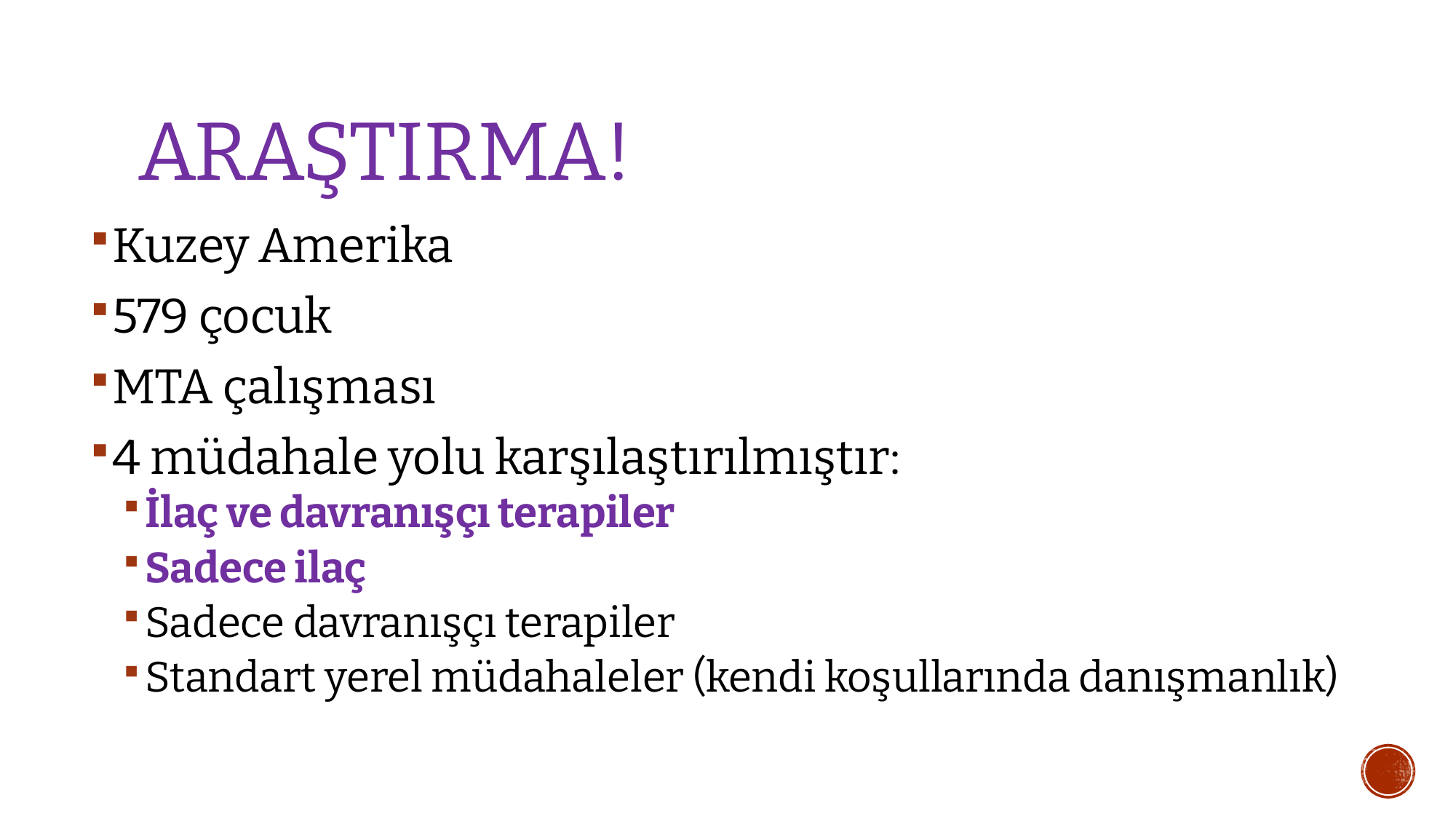

# Araştırma!
Kuzey Amerika
579 çocuk
MTA çalışması
4 müdahale yolu karşılaştırılmıştır:
İlaç ve davranışçı terapiler
Sadece ilaç
Sadece davranışçı terapiler
Standart yerel müdahaleler (kendi koşullarında danışmanlık)